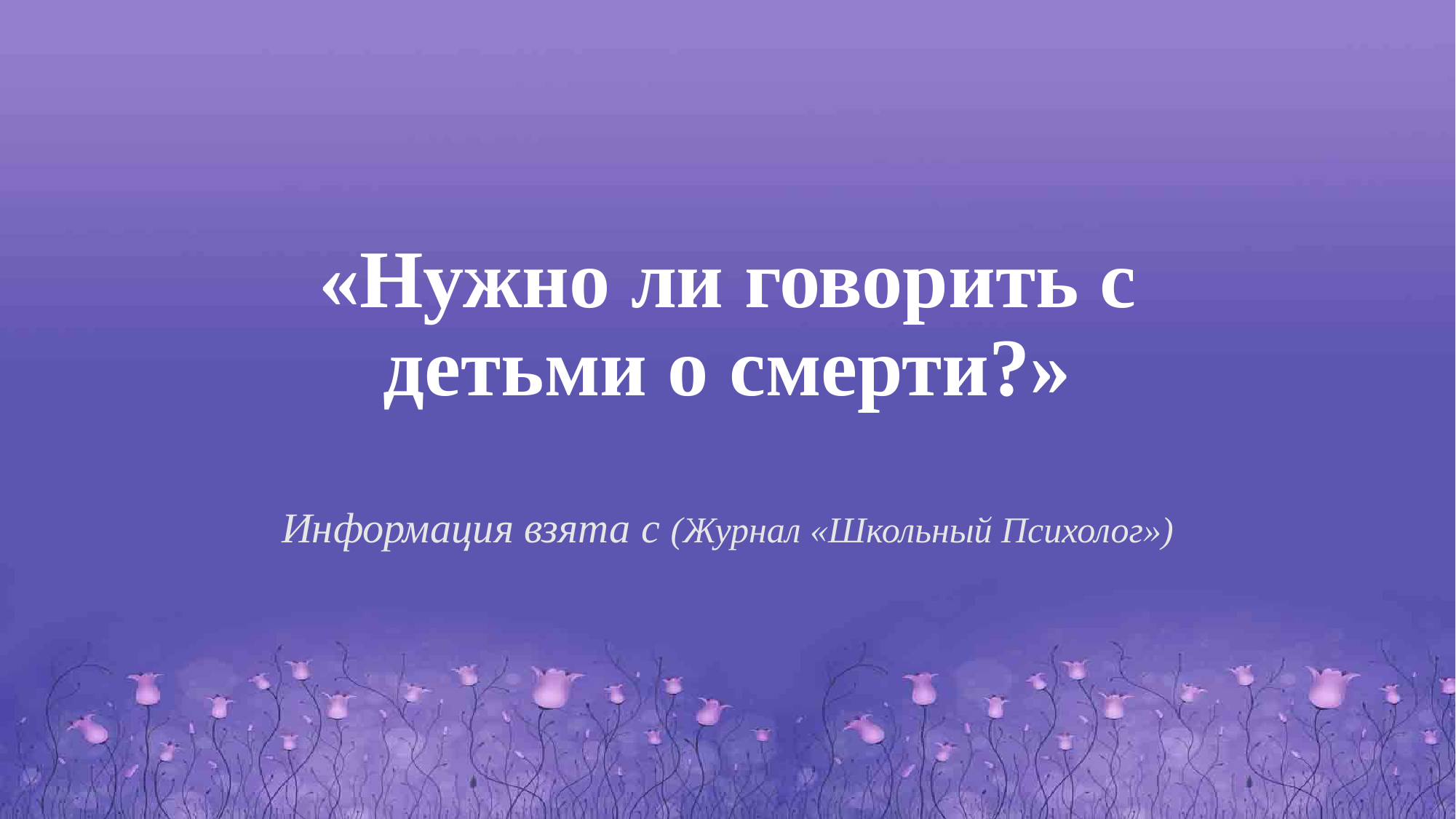

# «Нужно ли говорить с детьми о смерти?»
Информация взята с (Журнал «Школьный Психолог»)